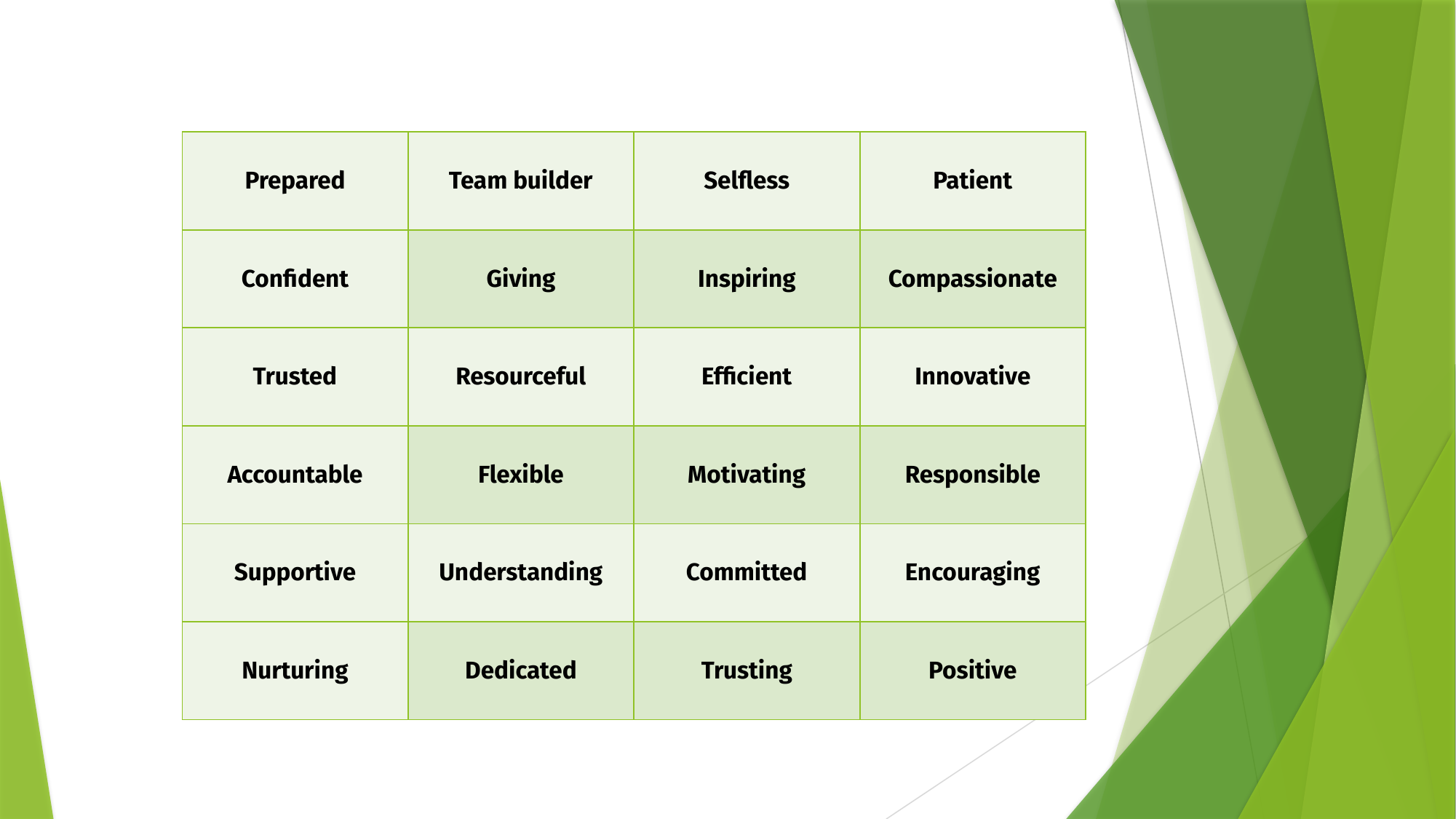

| Prepared | Team builder | Selfless | Patient |
| --- | --- | --- | --- |
| Confident | Giving | Inspiring | Compassionate |
| Trusted | Resourceful | Efficient | Innovative |
| Accountable | Flexible | Motivating | Responsible |
| Supportive | Understanding | Committed | Encouraging |
| Nurturing | Dedicated | Trusting | Positive |